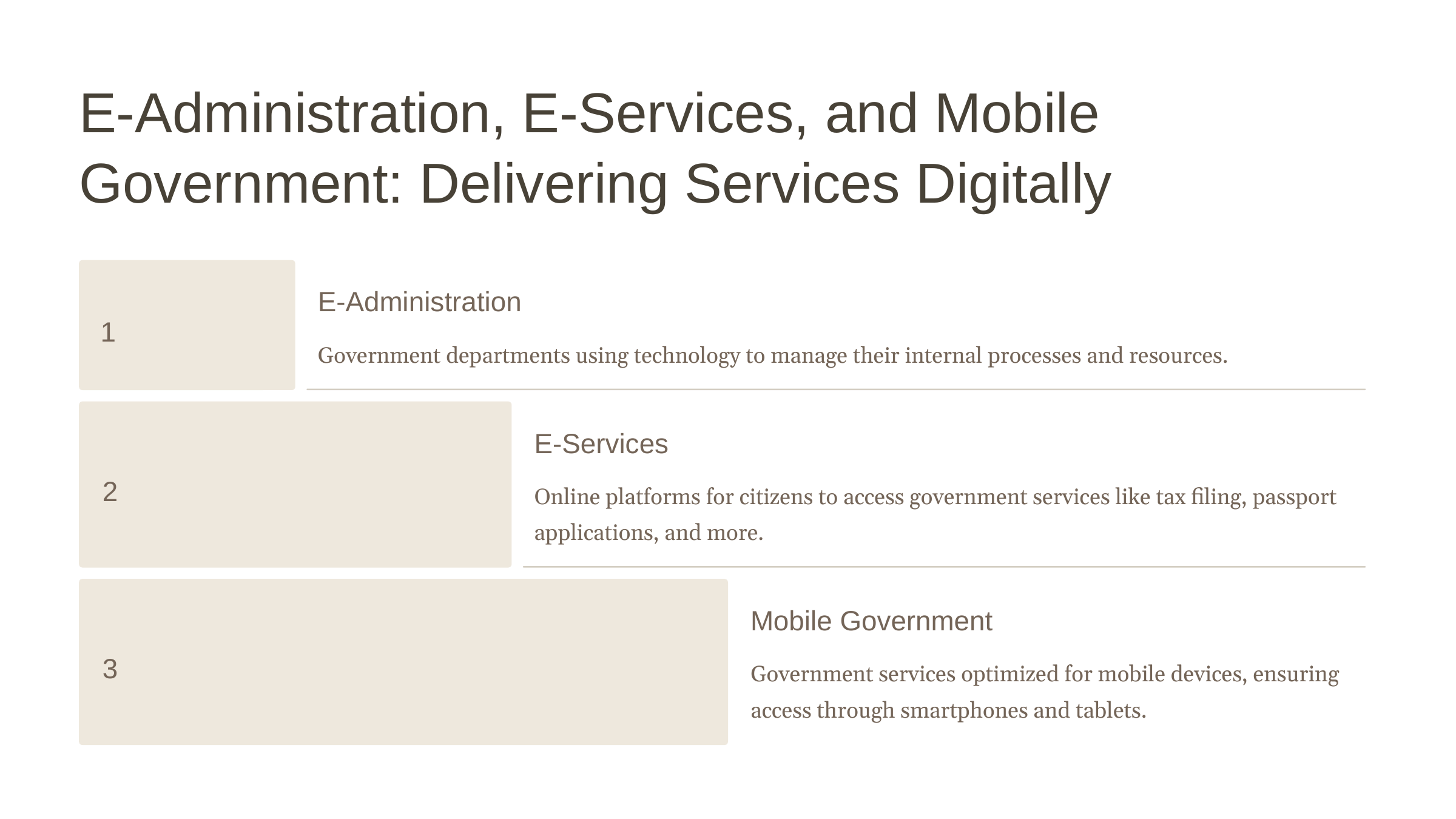

E-Administration, E-Services, and Mobile Government: Delivering Services Digitally

E-Administration
1
Government departments using technology to manage their internal processes and resources.

E-Services
2
Online platforms for citizens to access government services like tax filing, passport applications, and more.

Mobile Government
3
Government services optimized for mobile devices, ensuring access through smartphones and tablets.